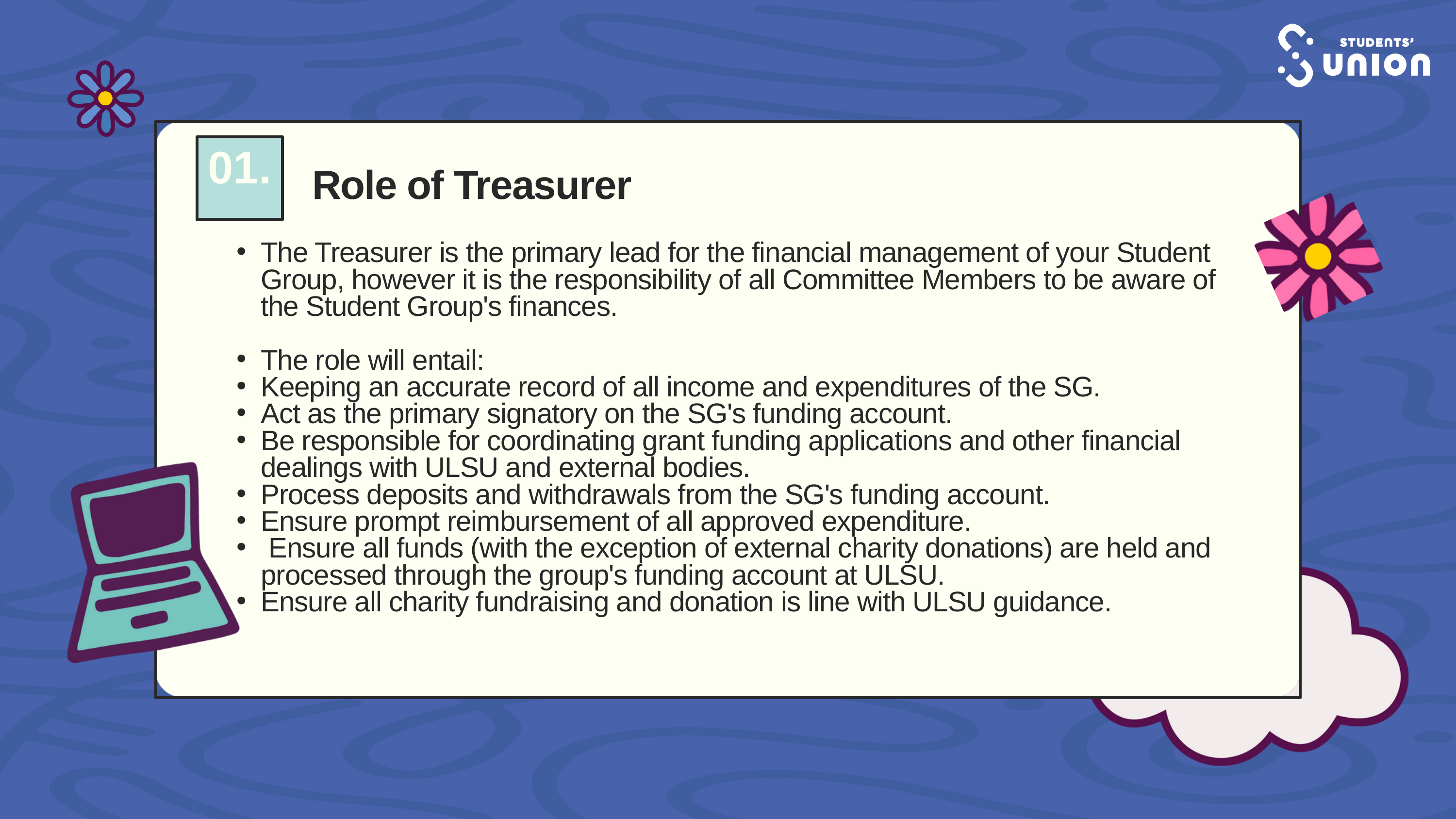

01.
Role of Treasurer

The Treasurer is the primary lead for the financial management of your Student Group, however it is the responsibility of all Committee Members to be aware of the Student Group's finances.

The role will entail:
Keeping an accurate record of all income and expenditures of the SG.
Act as the primary signatory on the SG's funding account.
Be responsible for coordinating grant funding applications and other financial dealings with ULSU and external bodies.
Process deposits and withdrawals from the SG's funding account.
Ensure prompt reimbursement of all approved expenditure.
 Ensure all funds (with the exception of external charity donations) are held and processed through the group's funding account at ULSU.
Ensure all charity fundraising and donation is line with ULSU guidance.